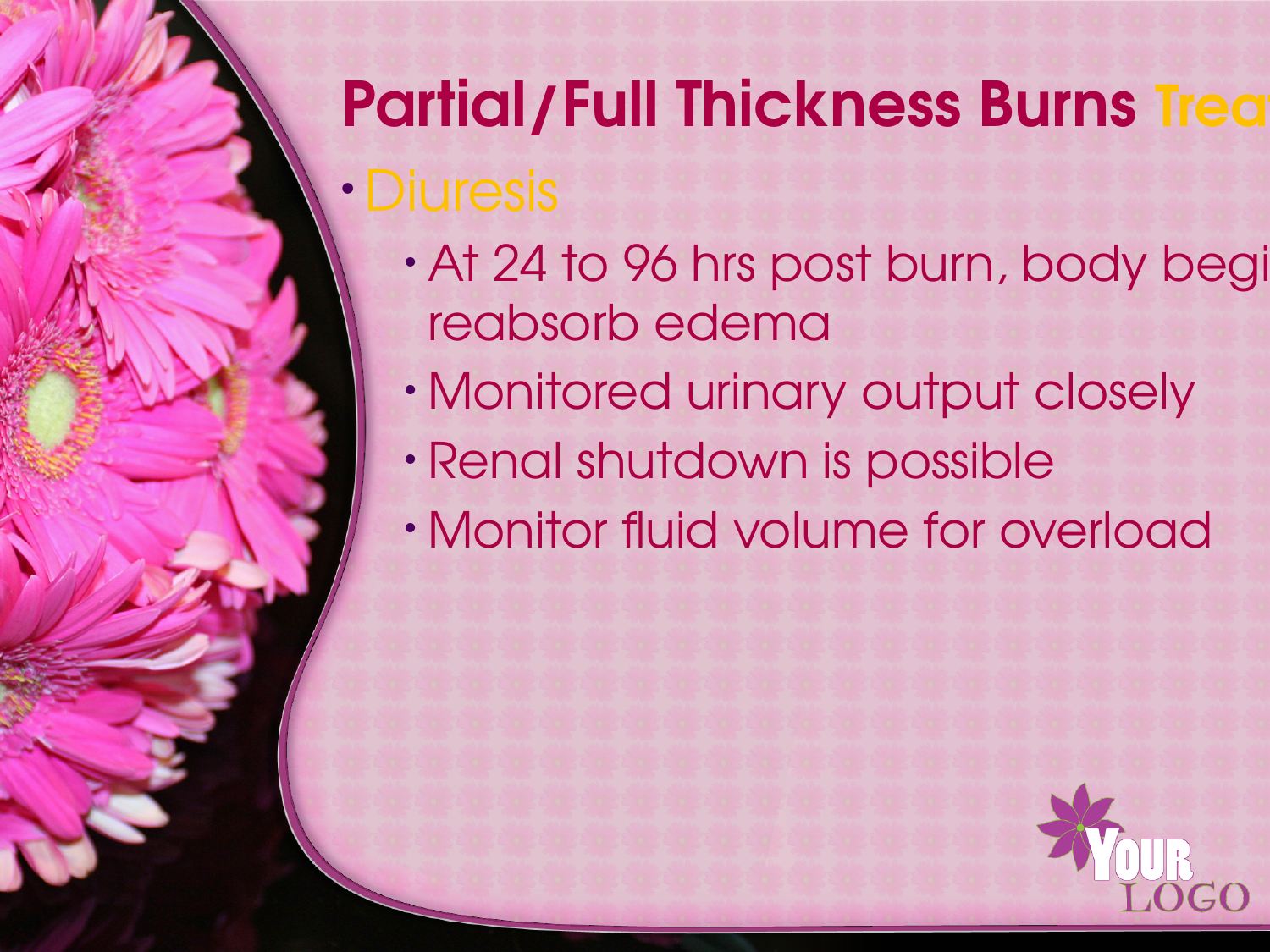

# Partial/Full Thickness Burns Treatment
Diuresis
At 24 to 96 hrs post burn, body begins to reabsorb edema
Monitored urinary output closely
Renal shutdown is possible
Monitor fluid volume for overload